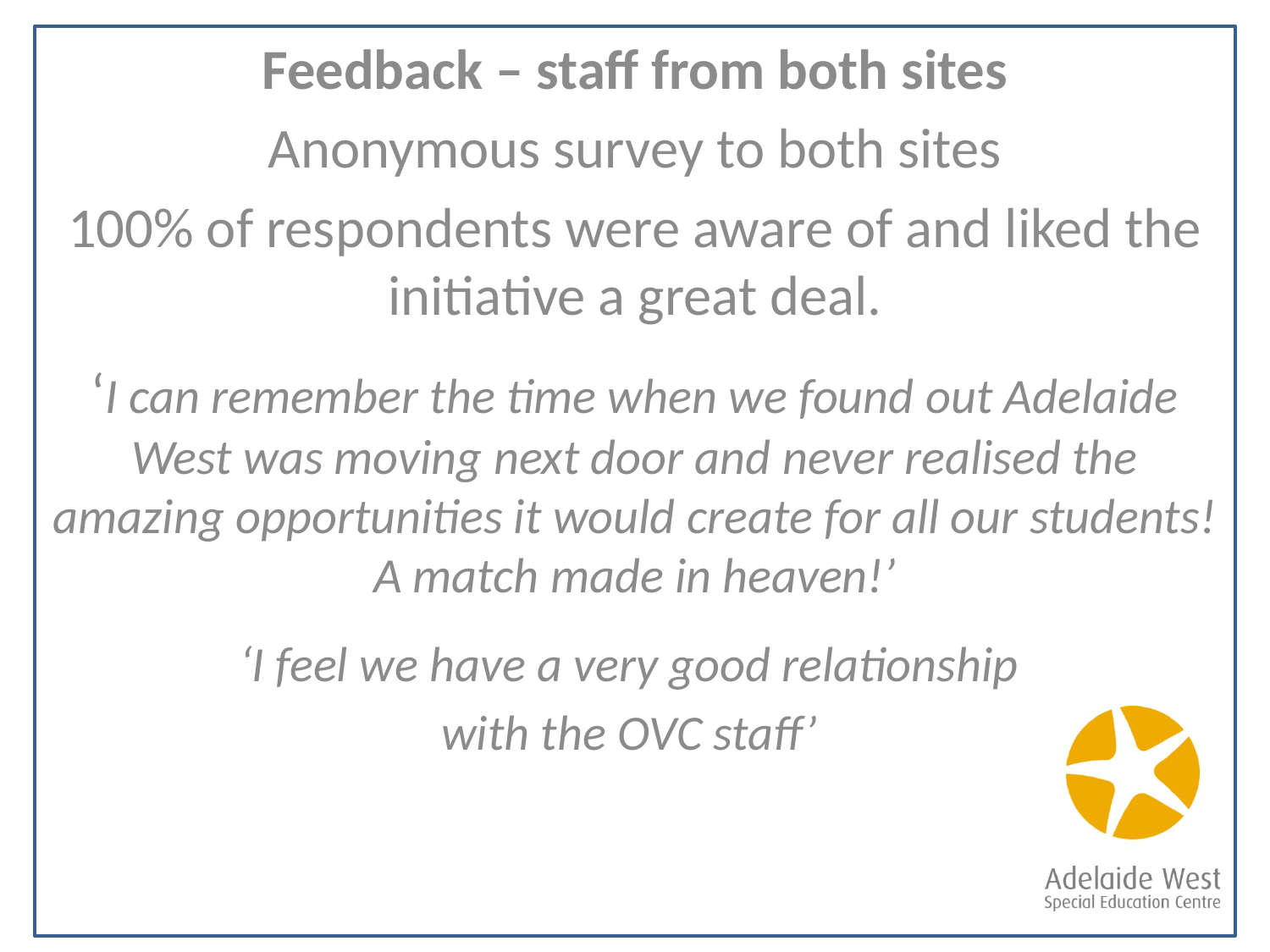

Feedback – staff from both sites
Anonymous survey to both sites
100% of respondents were aware of and liked the initiative a great deal.

‘I can remember the time when we found out Adelaide West was moving next door and never realised the amazing opportunities it would create for all our students! A match made in heaven!’

‘I feel we have a very good relationship
with the OVC staff’